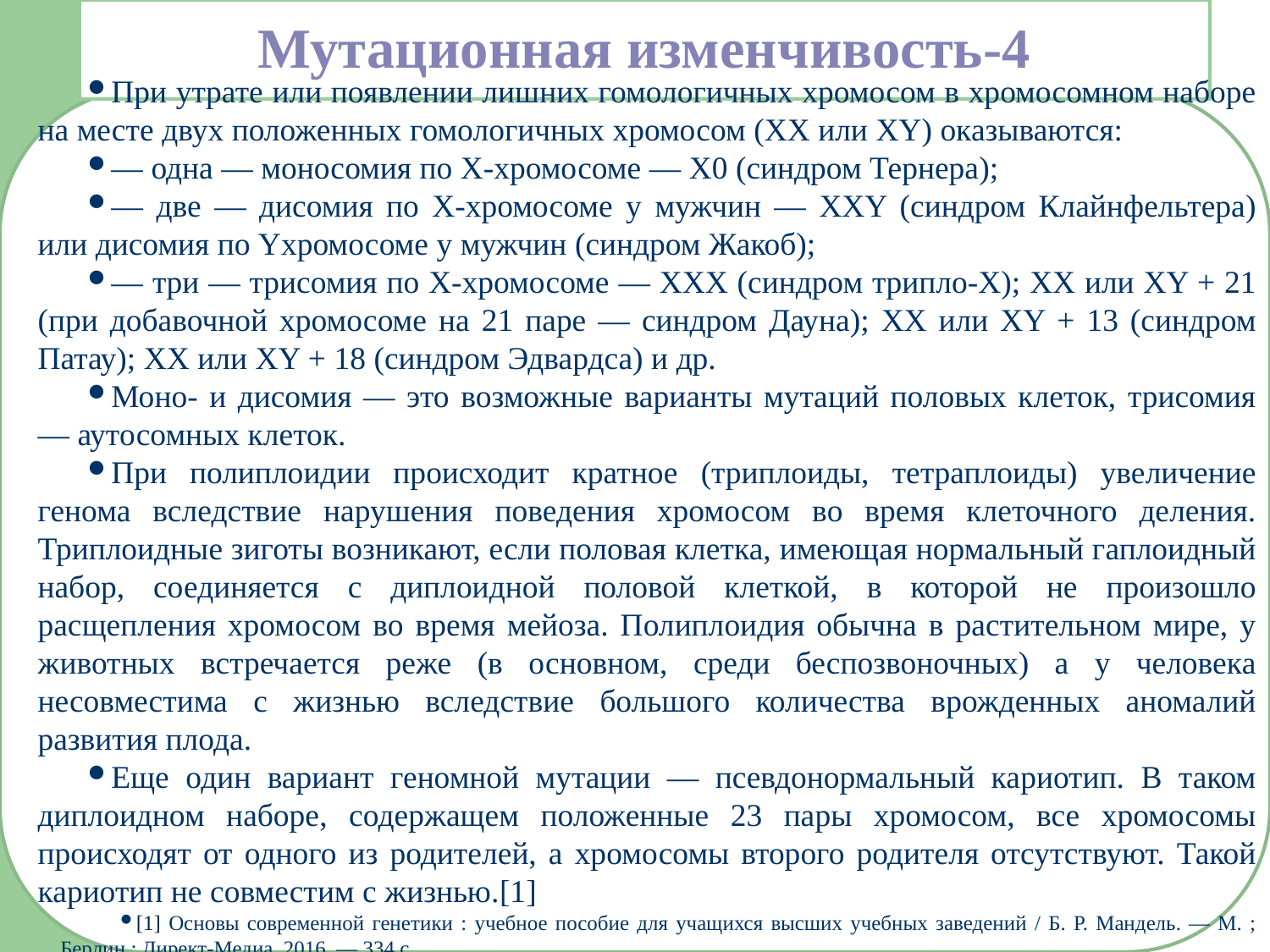

# Мутационная изменчивость-4
При утрате или появлении лишних гомологичных хромосом в хромосомном наборе на месте двух положенных гомологичных хромосом (ХХ или ХY) оказываются:
— одна — моносомия по Х-хромосоме — Х0 (синдром Тернера);
— две — дисомия по Х-хромосоме у мужчин — XXY (синдром Клайнфельтера) или дисомия по Yхромосоме у мужчин (синдром Жакоб);
— три — трисомия по Х-хромосоме — ХХХ (синдром трипло-Х); ХХ или ХY + 21 (при добавочной хромосоме на 21 паре — синдром Дауна); ХХ или ХY + 13 (синдром Патау); ХХ или ХY + 18 (синдром Эдвардса) и др.
Моно- и дисомия — это возможные варианты мутаций половых клеток, трисомия — аутосомных клеток.
При полиплоидии происходит кратное (триплоиды, тетраплоиды) увеличение генома вследствие нарушения поведения хромосом во время клеточного деления. Триплоидные зиготы возникают, если половая клетка, имеющая нормальный гаплоидный набор, соединяется с диплоидной половой клеткой, в которой не произошло расщепления хромосом во время мейоза. Полиплоидия обычна в растительном мире, у животных встречается реже (в основном, среди беспозвоночных) а у человека несовместима с жизнью вследствие большого количества врожденных аномалий развития плода.
Еще один вариант геномной мутации — псевдонормальный кариотип. В таком диплоидном наборе, содержащем положенные 23 пары хромосом, все хромосомы происходят от одного из родителей, а хромосомы второго родителя отсутствуют. Такой кариотип не совместим с жизнью.[1]
[1] Основы современной генетики : учебное пособие для учащихся высших учебных заведений / Б. Р. Мандель. — М. ; Берлин : Директ-Медиа, 2016. — 334 с